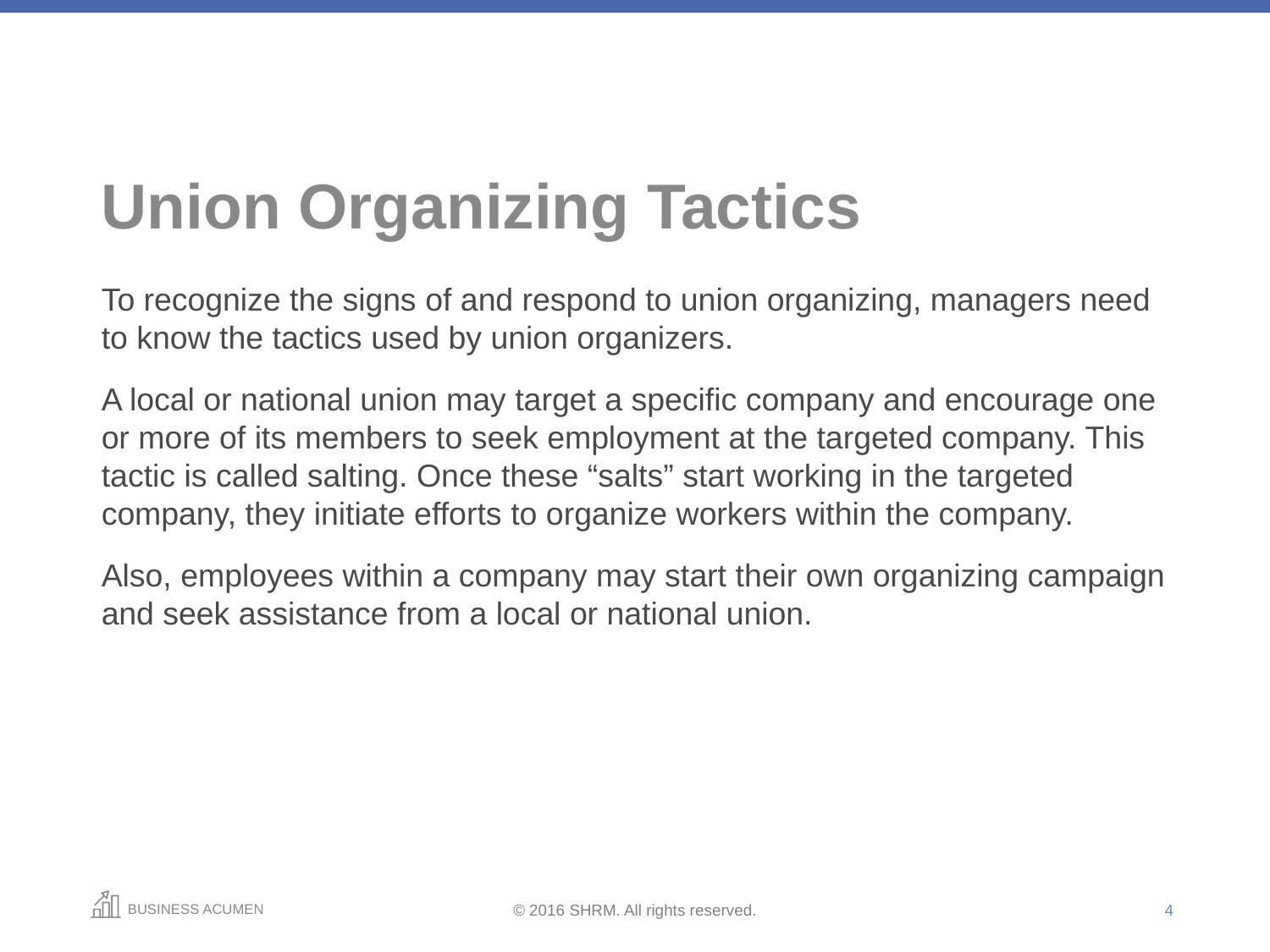

# Union Organizing Tactics
To recognize the signs of and respond to union organizing, managers need to know the tactics used by union organizers.
A local or national union may target a specific company and encourage one or more of its members to seek employment at the targeted company. This tactic is called salting. Once these “salts” start working in the targeted company, they initiate efforts to organize workers within the company.
Also, employees within a company may start their own organizing campaign and seek assistance from a local or national union.

4